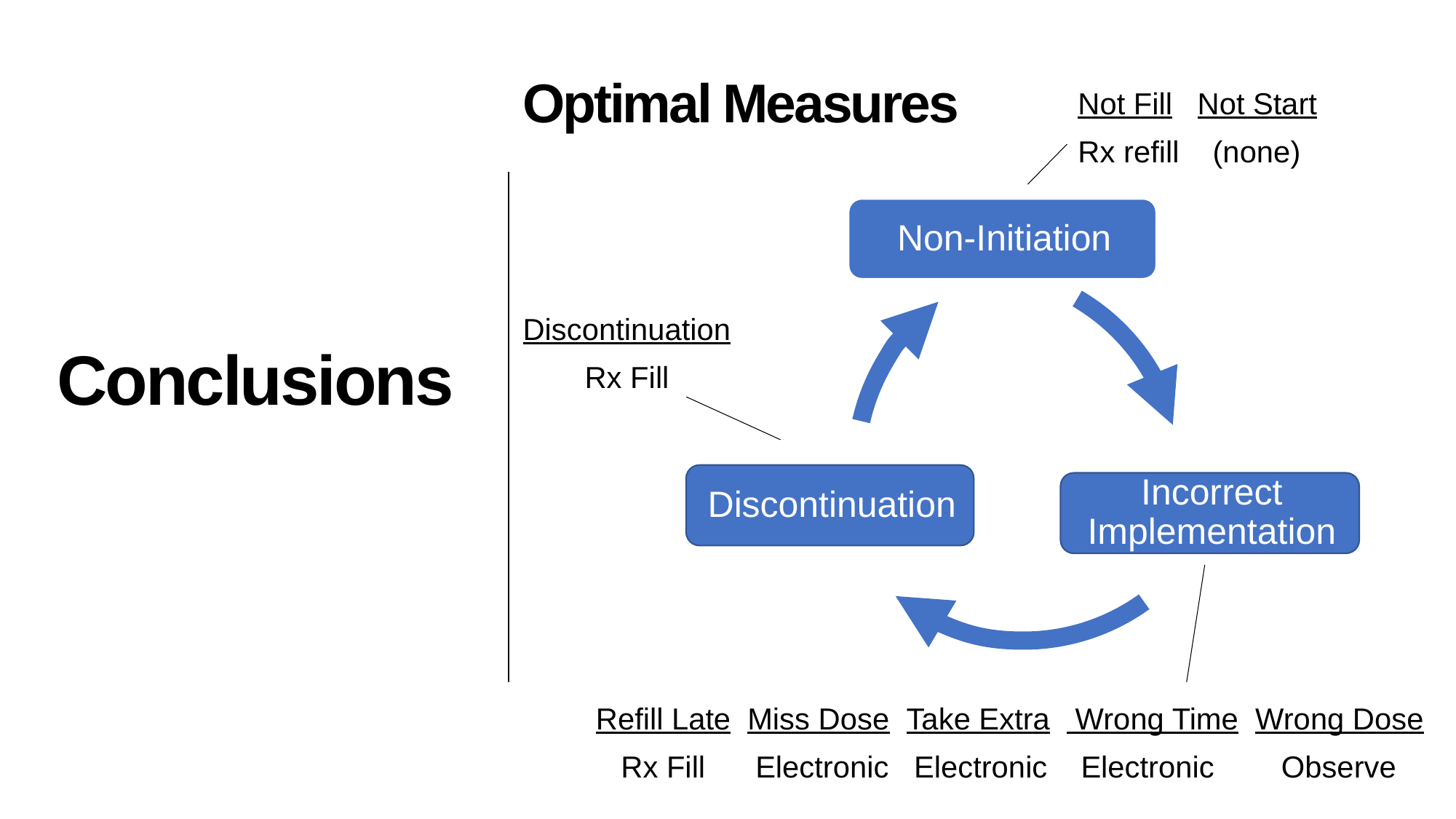

Optimal Measures
Not Fill   Not Start
Rx refill    (none)
Non-Initiation
Incorrect Implementation
Discontinuation
Conclusions
Discontinuation
Rx Fill
Refill Late  Miss Dose  Take Extra   Wrong Time  Wrong Dose
   Rx Fill      Electronic   Electronic    Electronic        Observe